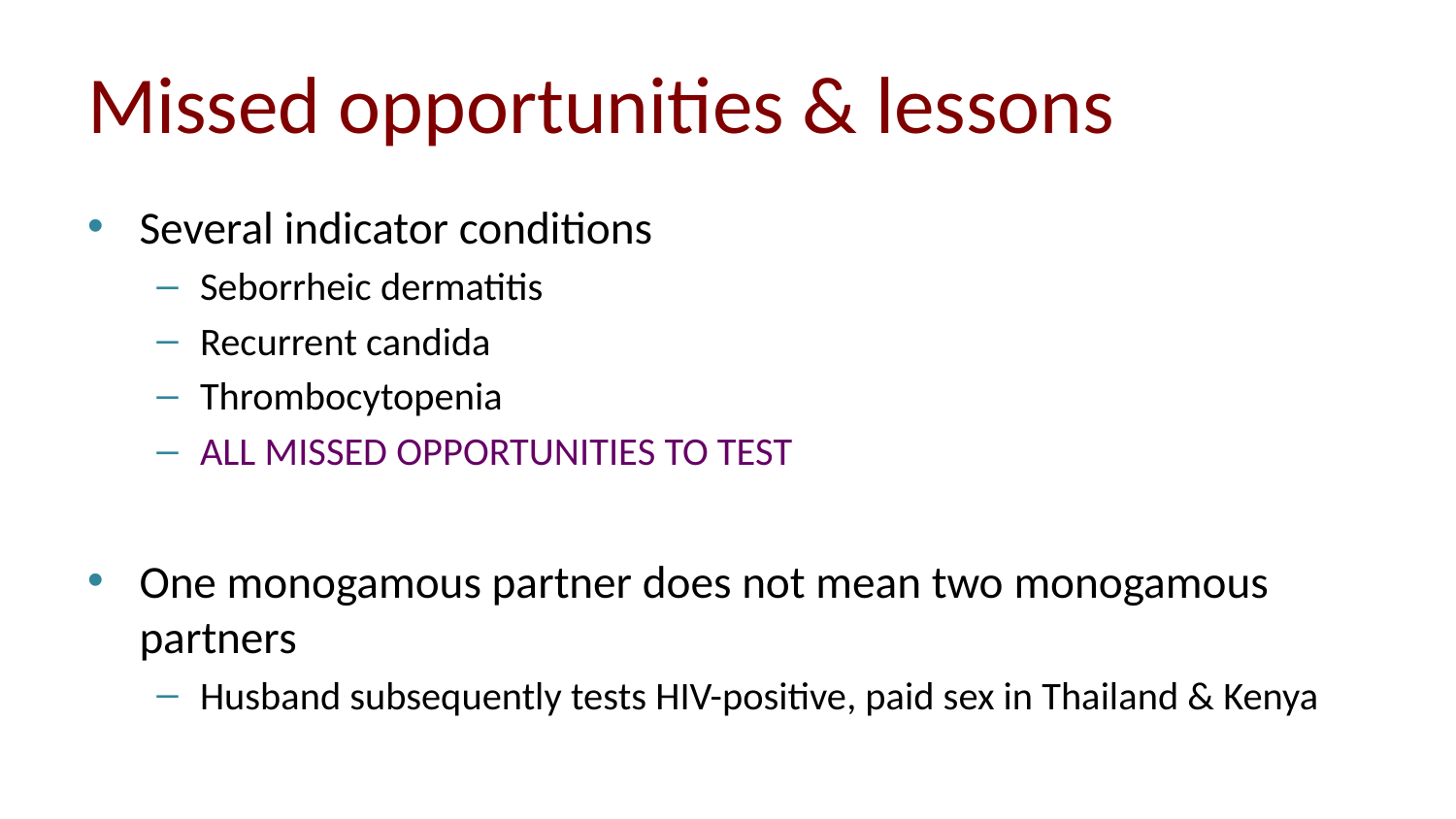

# Missed opportunities & lessons
Several indicator conditions
Seborrheic dermatitis
Recurrent candida
Thrombocytopenia
ALL MISSED OPPORTUNITIES TO TEST

One monogamous partner does not mean two monogamous partners
Husband subsequently tests HIV-positive, paid sex in Thailand & Kenya